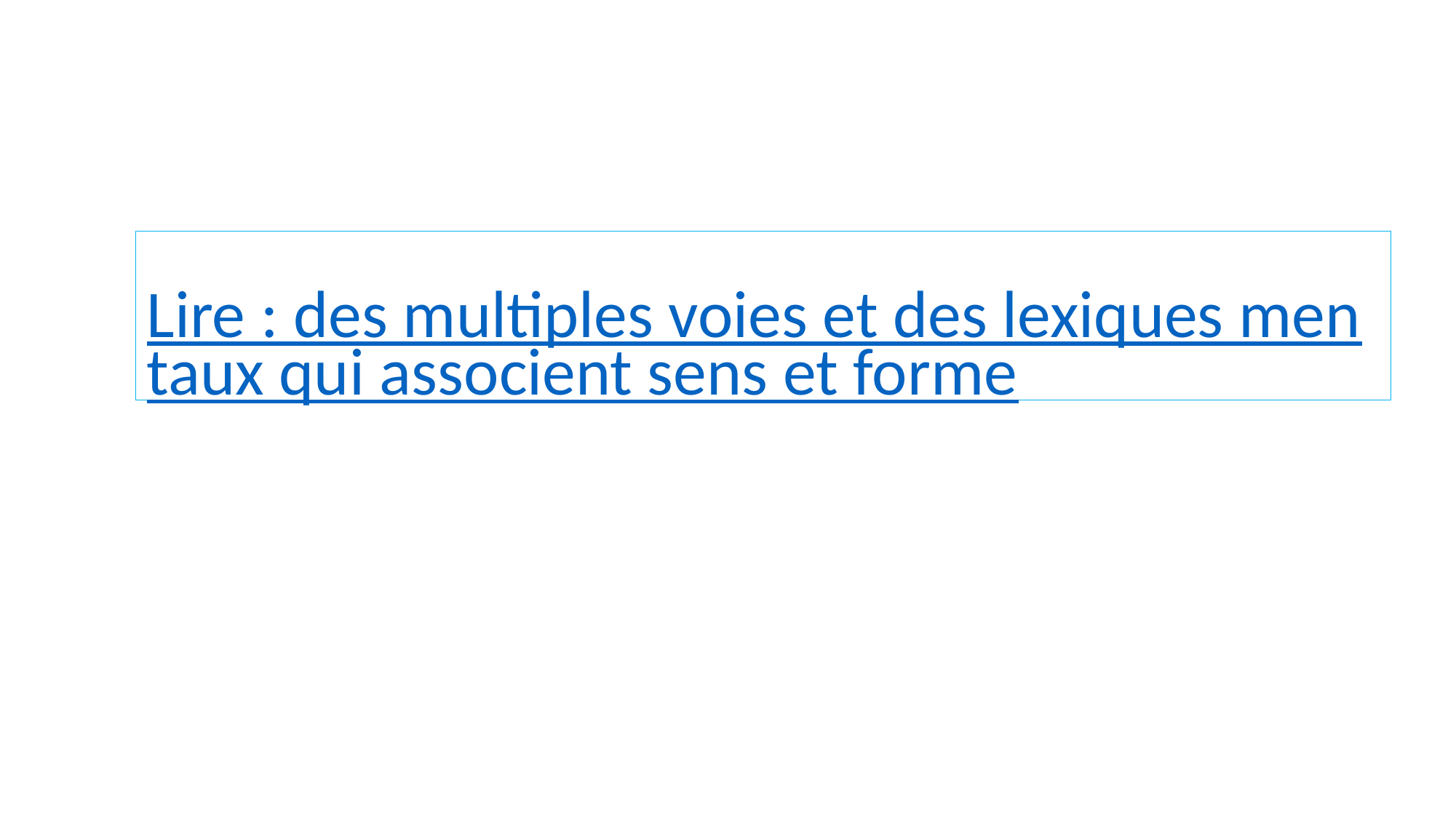

# Lire : des multiples voies et des lexiques mentaux qui associent sens et forme